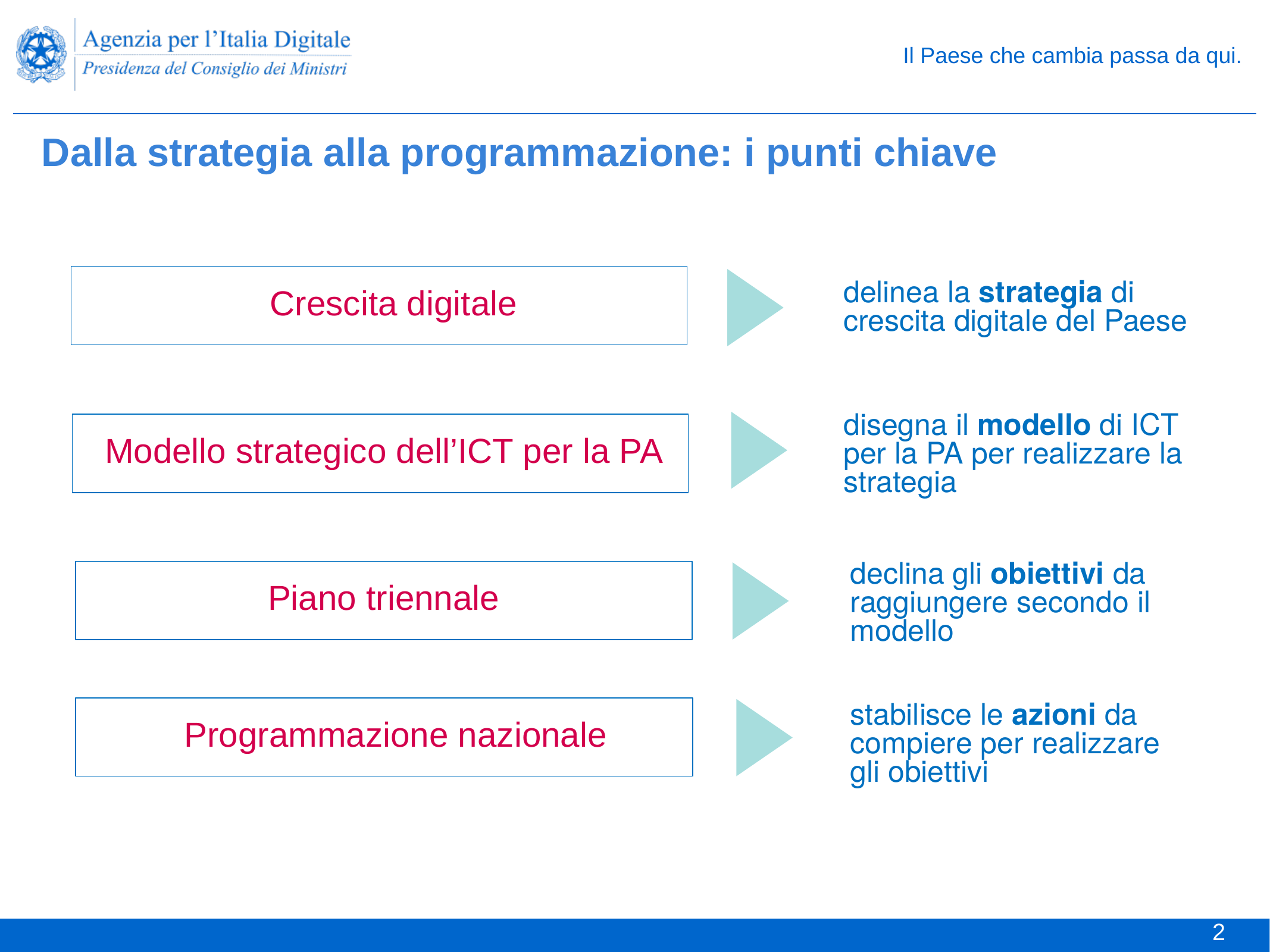

Dalla strategia alla programmazione: i punti chiave

#
   Crescita digitale
delinea la strategia di crescita digitale del Paese

disegna il modello di ICT per la PA per realizzare la strategia
 Modello strategico dell’ICT per la PA

declina gli obiettivi da raggiungere secondo il modello
Piano triennale

stabilisce le azioni da compiere per realizzare gli obiettivi
   Programmazione nazionale

2